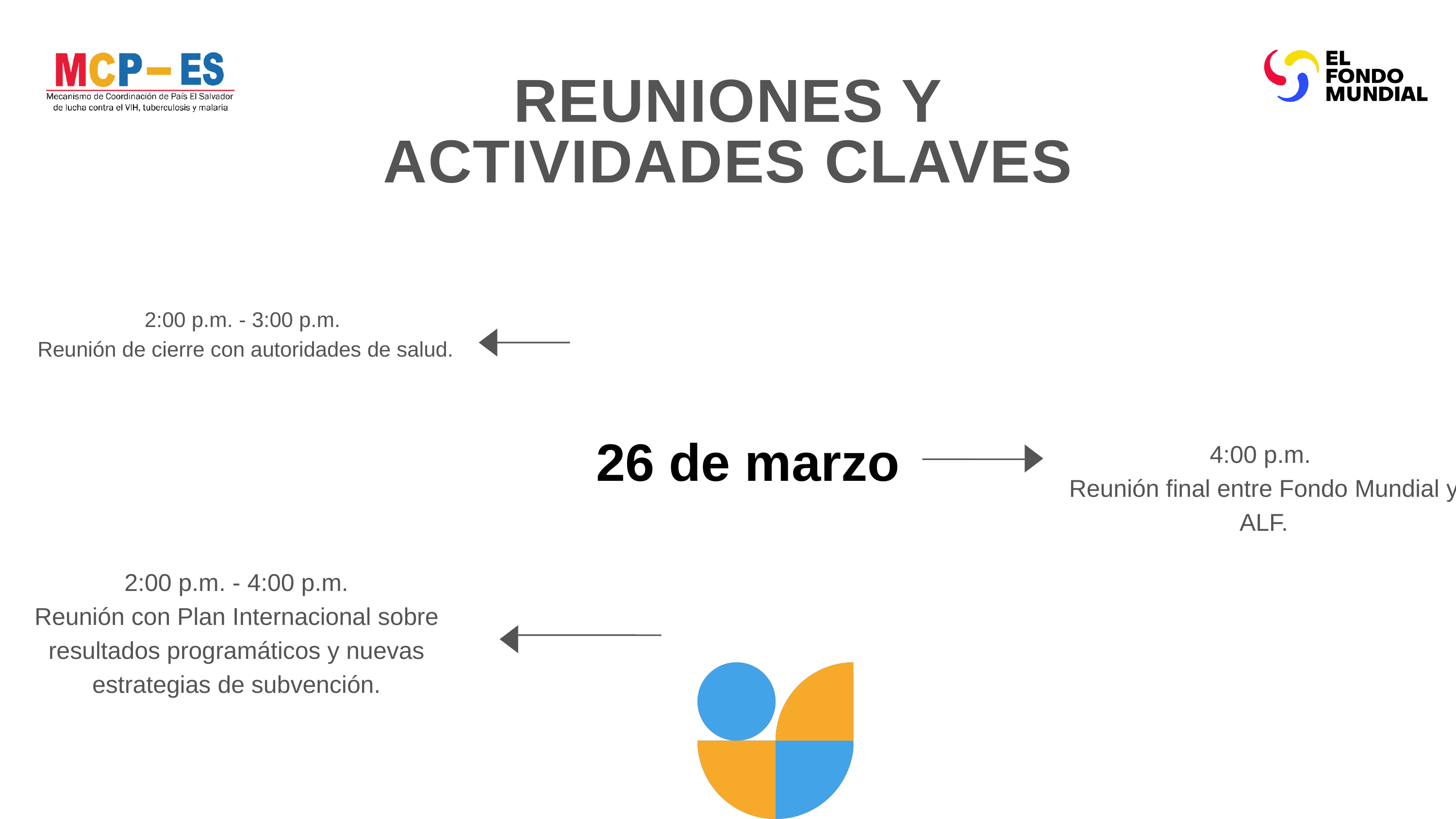

REUNIONES Y ACTIVIDADES CLAVES

01
04
2:00 p.m. - 3:00 p.m.
Reunión de cierre con autoridades de salud.

26 de marzo
02
05
4:00 p.m.
Reunión final entre Fondo Mundial y ALF.

2:00 p.m. - 4:00 p.m.
Reunión con Plan Internacional sobre resultados programáticos y nuevas estrategias de subvención.
03
06